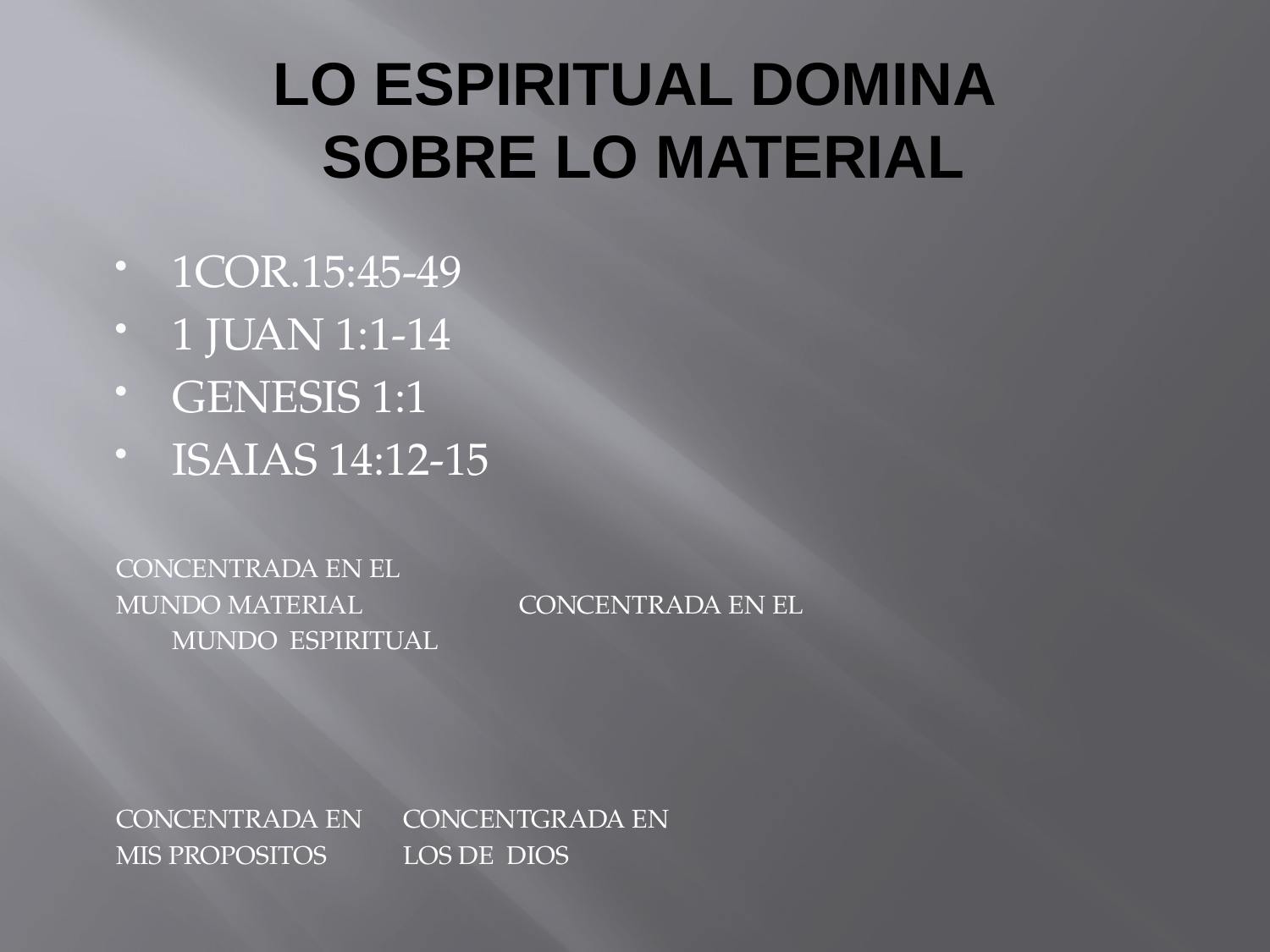

# LO ESPIRITUAL DOMINA SOBRE LO MATERIAL
1COR.15:45-49
1 JUAN 1:1-14
GENESIS 1:1
ISAIAS 14:12-15

CONCENTRADA EN EL
MUNDO MATERIAL                   			CONCENTRADA EN EL
							MUNDO  ESPIRITUAL

CONCENTRADA EN 				CONCENTGRADA EN
MIS PROPOSITOS					LOS DE  DIOS